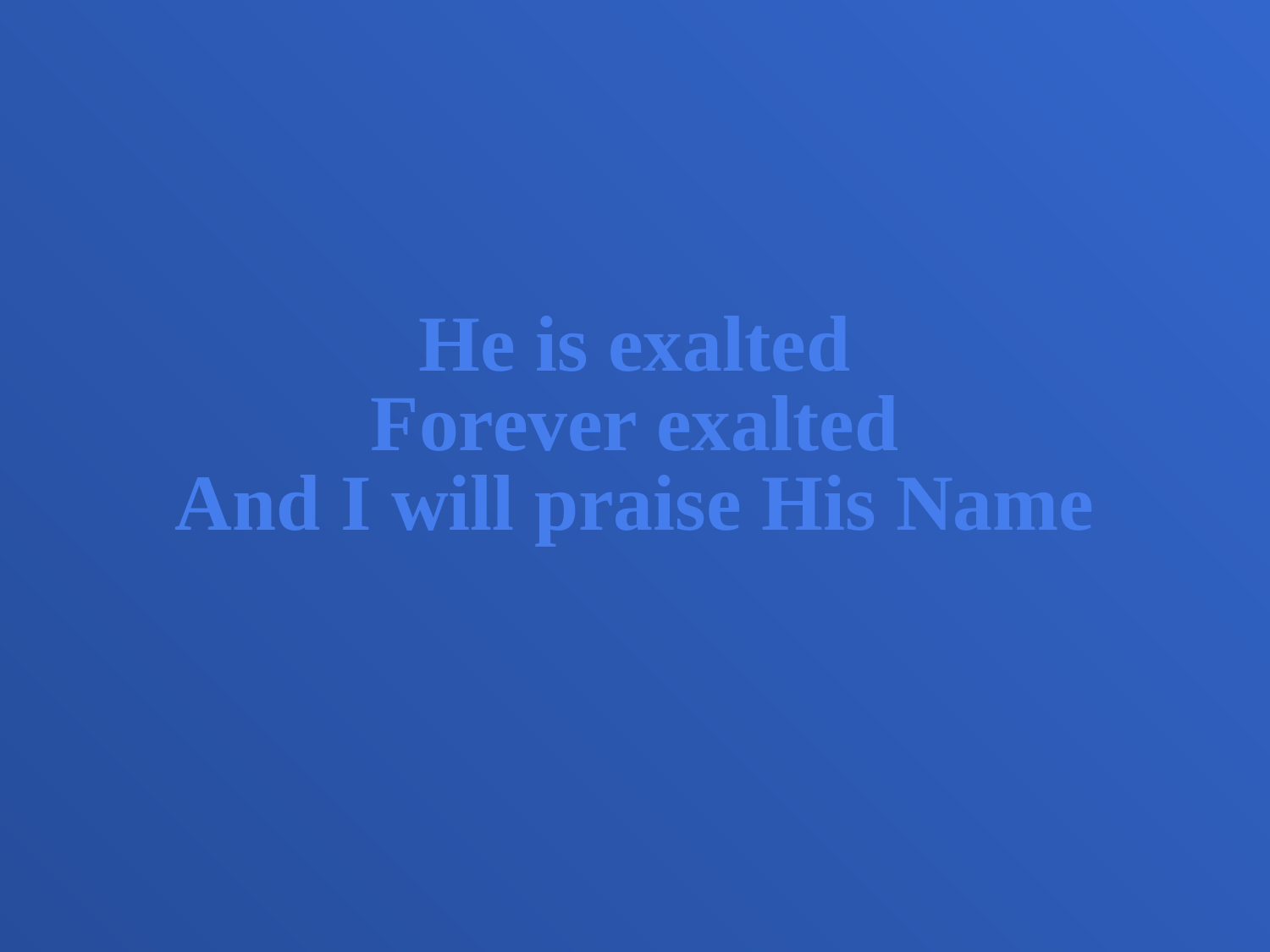

He is exalted
Forever exalted
And I will praise His Name